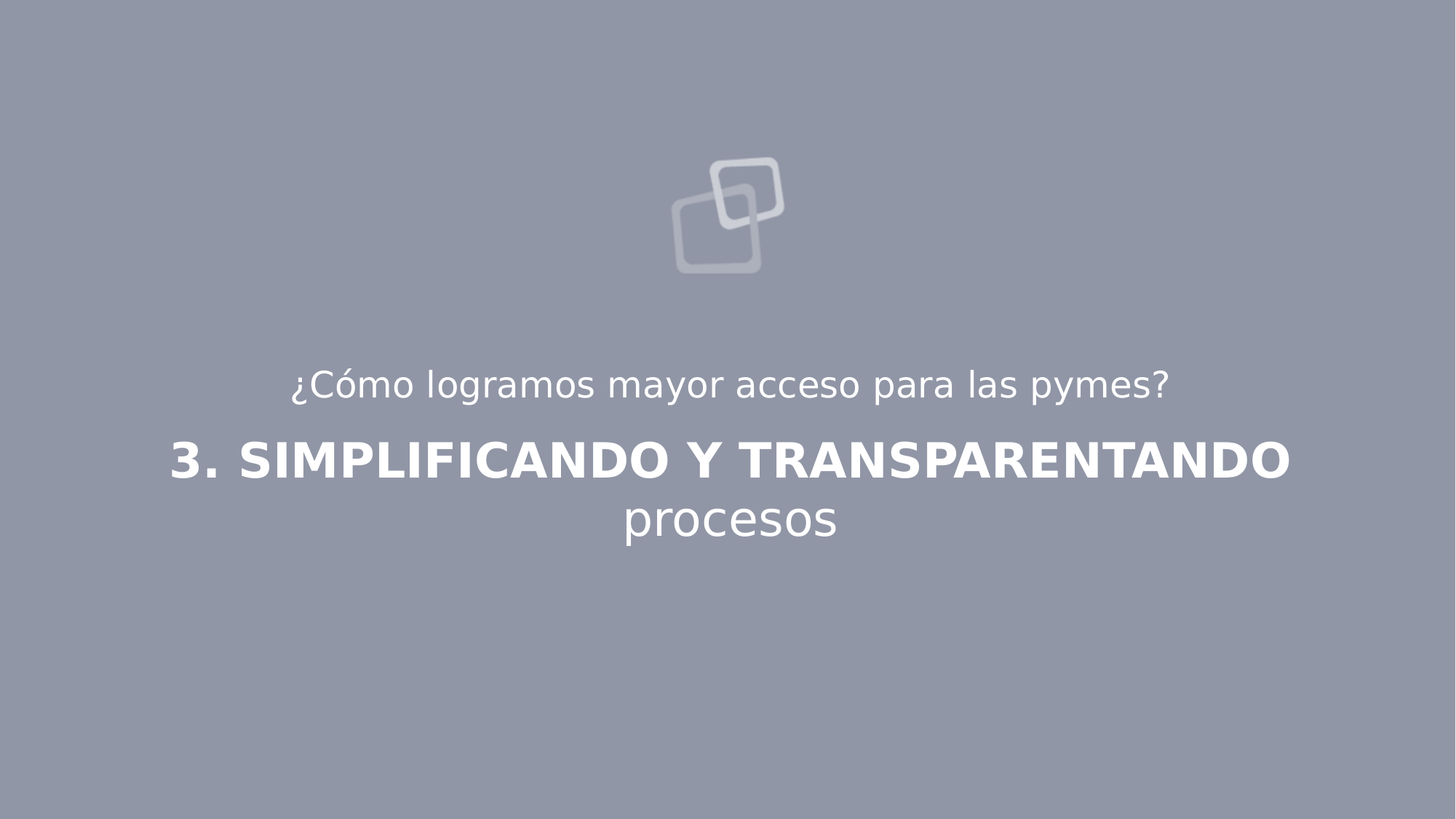

¿Cómo logramos mayor acceso para las pymes?
3. SIMPLIFICANDO Y TRANSPARENTANDO procesos